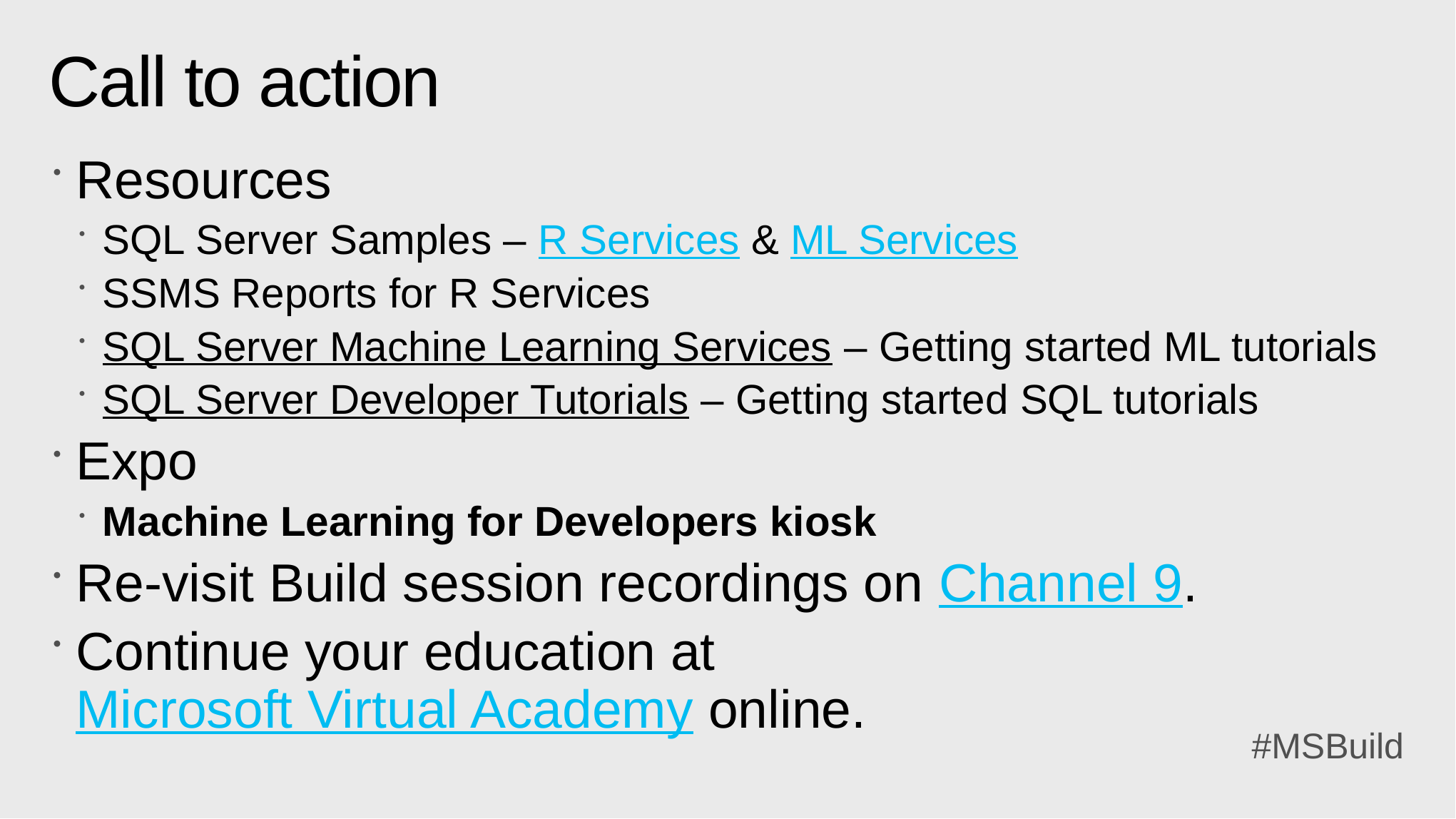

# Call to action
Resources
SQL Server Samples – R Services & ML Services
SSMS Reports for R Services
SQL Server Machine Learning Services – Getting started ML tutorials
SQL Server Developer Tutorials – Getting started SQL tutorials
Expo
Machine Learning for Developers kiosk
Re-visit Build session recordings on Channel 9.
Continue your education at
Microsoft Virtual Academy online.
#MSBuild